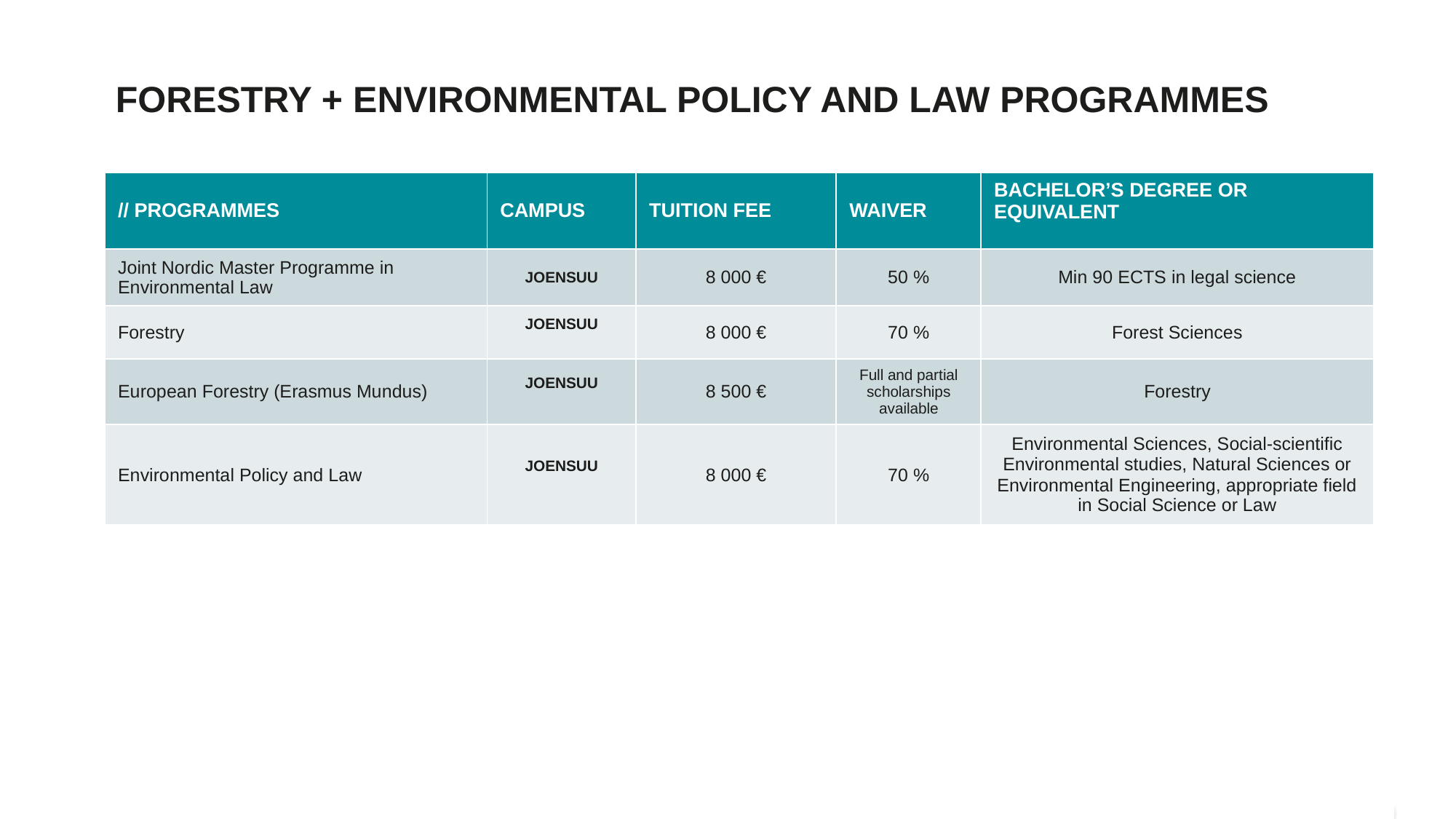

FORESTRY + ENVIRONMENTAL POLICY AND LAW PROGRAMMES

| // PROGRAMMES | CAMPUS | TUITION FEE | WAIVER | BACHELOR’S DEGREE OR EQUIVALENT |
| --- | --- | --- | --- | --- |
| Joint Nordic Master Programme in Environmental Law | JOENSUU | 8 000 € | 50 % | Min 90 ECTS in legal science |
| Forestry | JOENSUU | 8 000 € | 70 % | Forest Sciences |
| European Forestry (Erasmus Mundus) | JOENSUU | 8 500 € | Full and partial scholarships available​ | Forestry |
| Environmental Policy and Law | JOENSUU | 8 000 € | 70 % | Environmental Sciences, Social-scientific Environmental studies, Natural Sciences or Environmental Engineering, appropriate field in Social Science or Law |
NOW!
APPLICATION PERIOD IS
OPEN 2 DECEMBER – 22 JANUARY